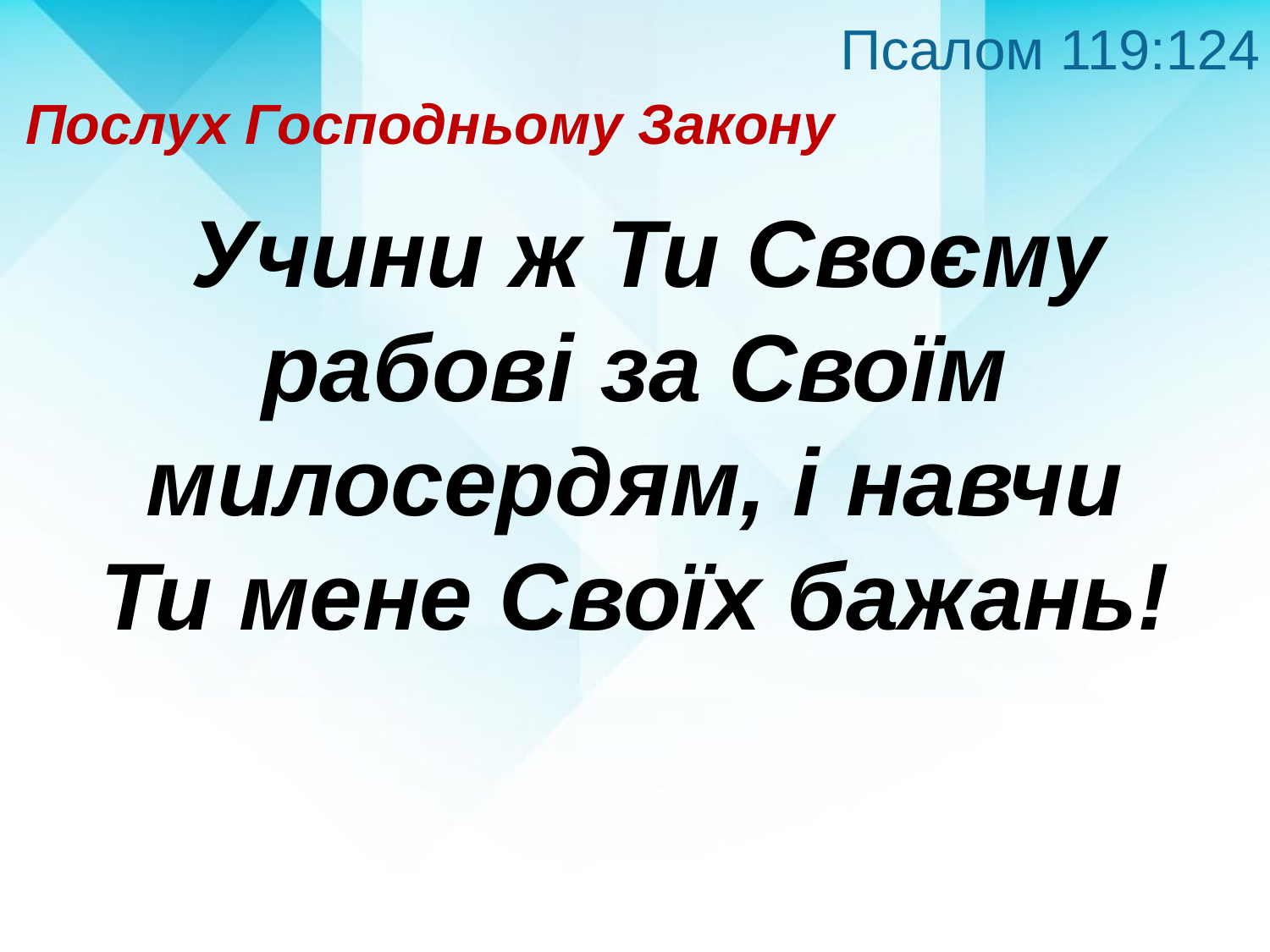

Псалом 119:124

Послух Господньому Закону

 Учини ж Ти Своєму рабові за Своїм милосердям, і навчи Ти мене Своїх бажань!